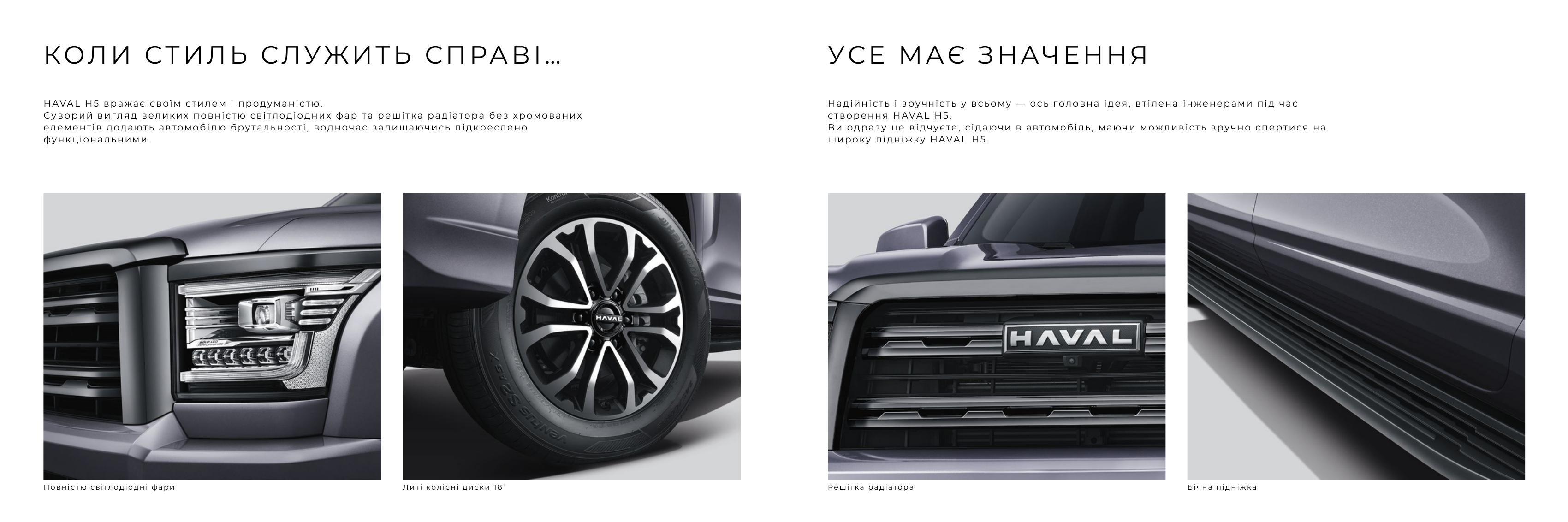

КОЛИ СТИЛЬ СЛУЖИТЬ СПРАВІ…
УСЕ МАЄ ЗНАЧЕННЯ
Надійність і зручність у всьому — ось головна ідея, втілена інженерами під час створення HAVAL H5.
Ви одразу це відчуєте, сідаючи в автомобіль, маючи можливість зручно спертися на широку підніжку HAVAL H5.
HAVAL H5 вражає своїм стилем і продуманістю.
Суворий вигляд великих повністю світлодіодних фар та решітка радіатора без хромованих елементів додають автомобілю брутальності, водночас залишаючись підкреслено функціональними.

Повністю світлодіодні фари
Литі колісні диски 18”
Решітка радіатора
Бічна підніжка